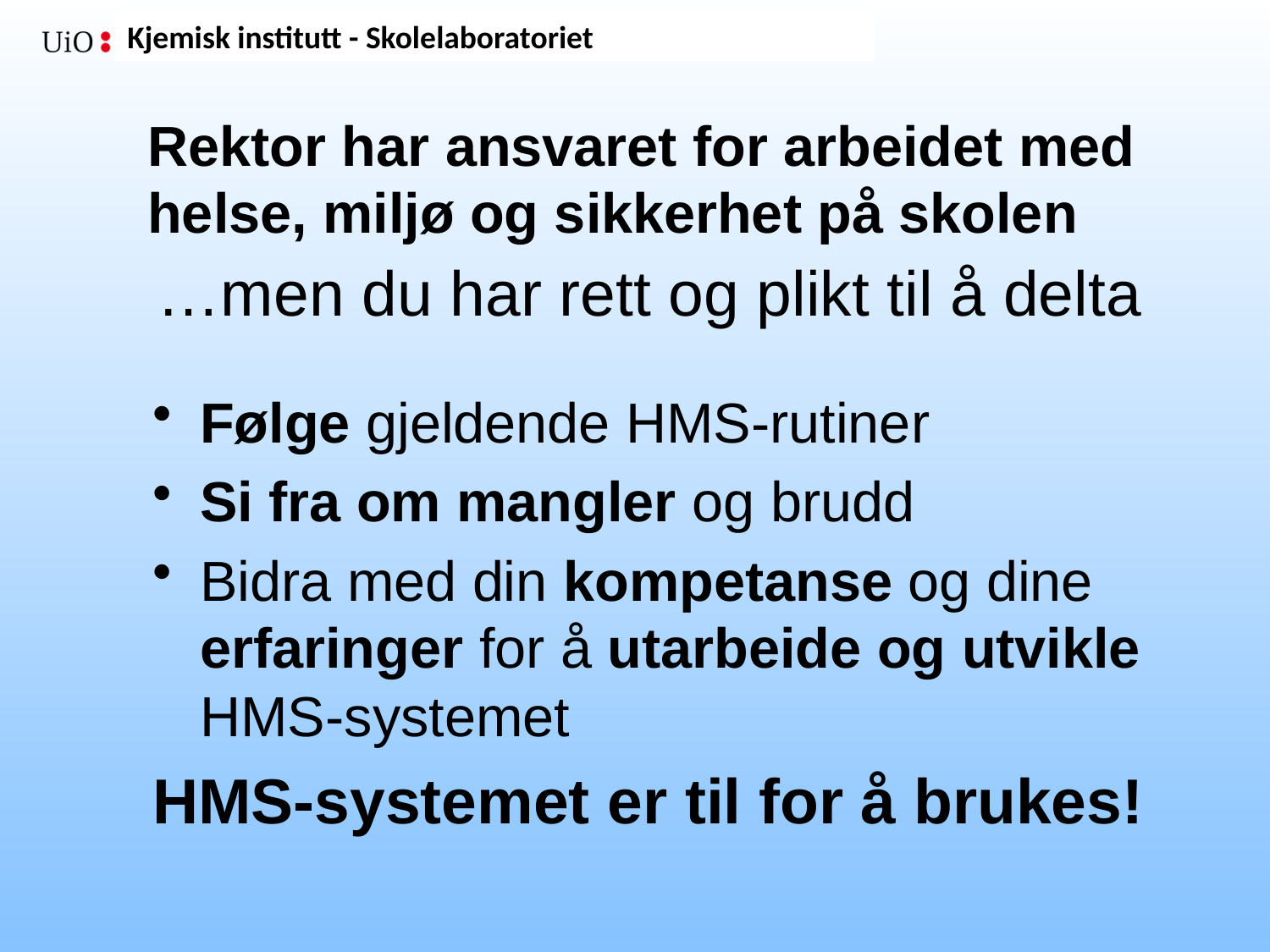

# Rektor har ansvaret for arbeidet med helse, miljø og sikkerhet på skolen
…men du har rett og plikt til å delta

Følge gjeldende HMS-rutiner
Si fra om mangler og brudd
Bidra med din kompetanse og dine erfaringer for å utarbeide og utvikle HMS-systemet
HMS-systemet er til for å brukes!